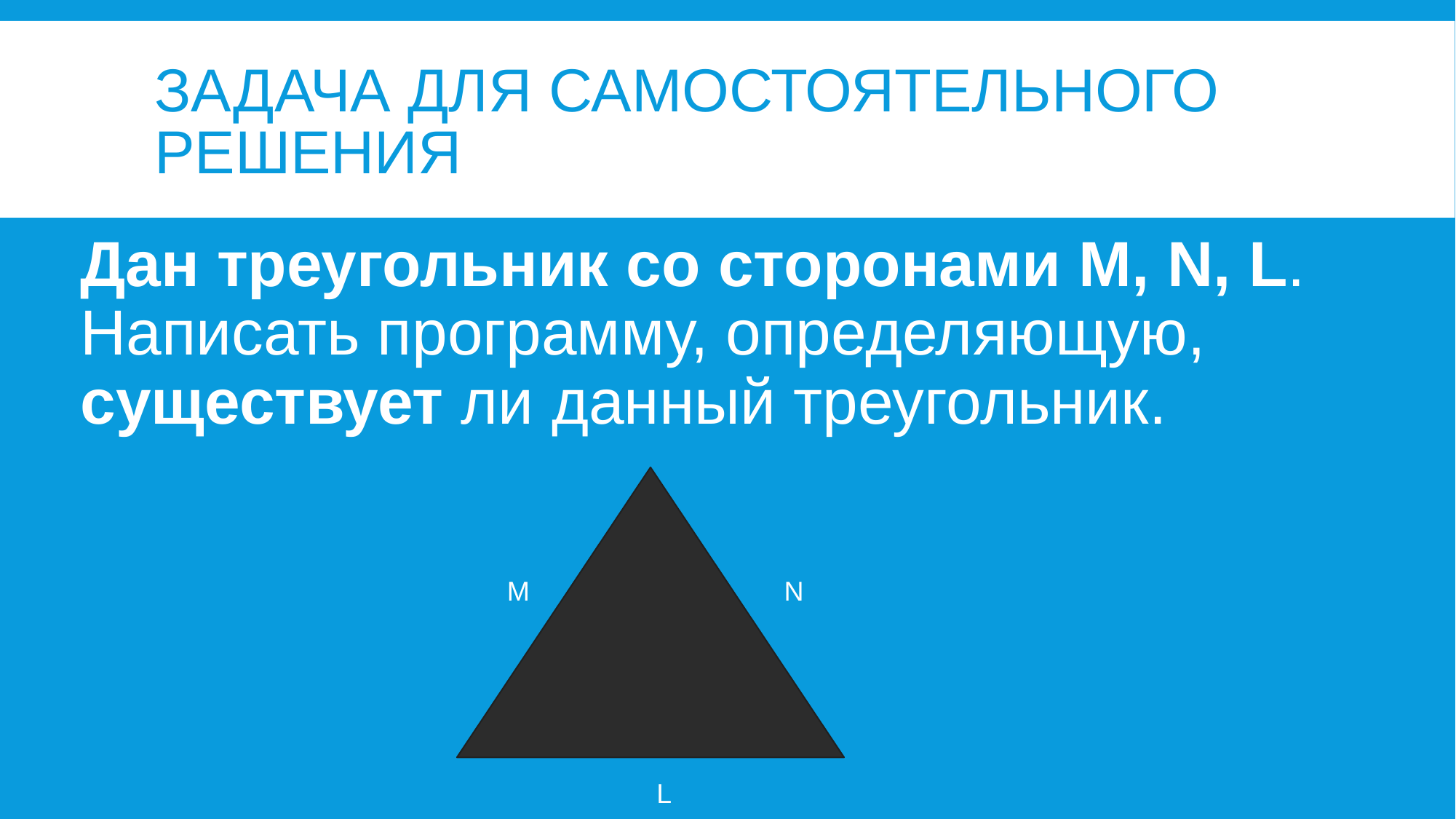

# Задача для самостоятельного решения
Дан треугольник со сторонами M, N, L. Написать программу, определяющую, существует ли данный треугольник.

M
N
L